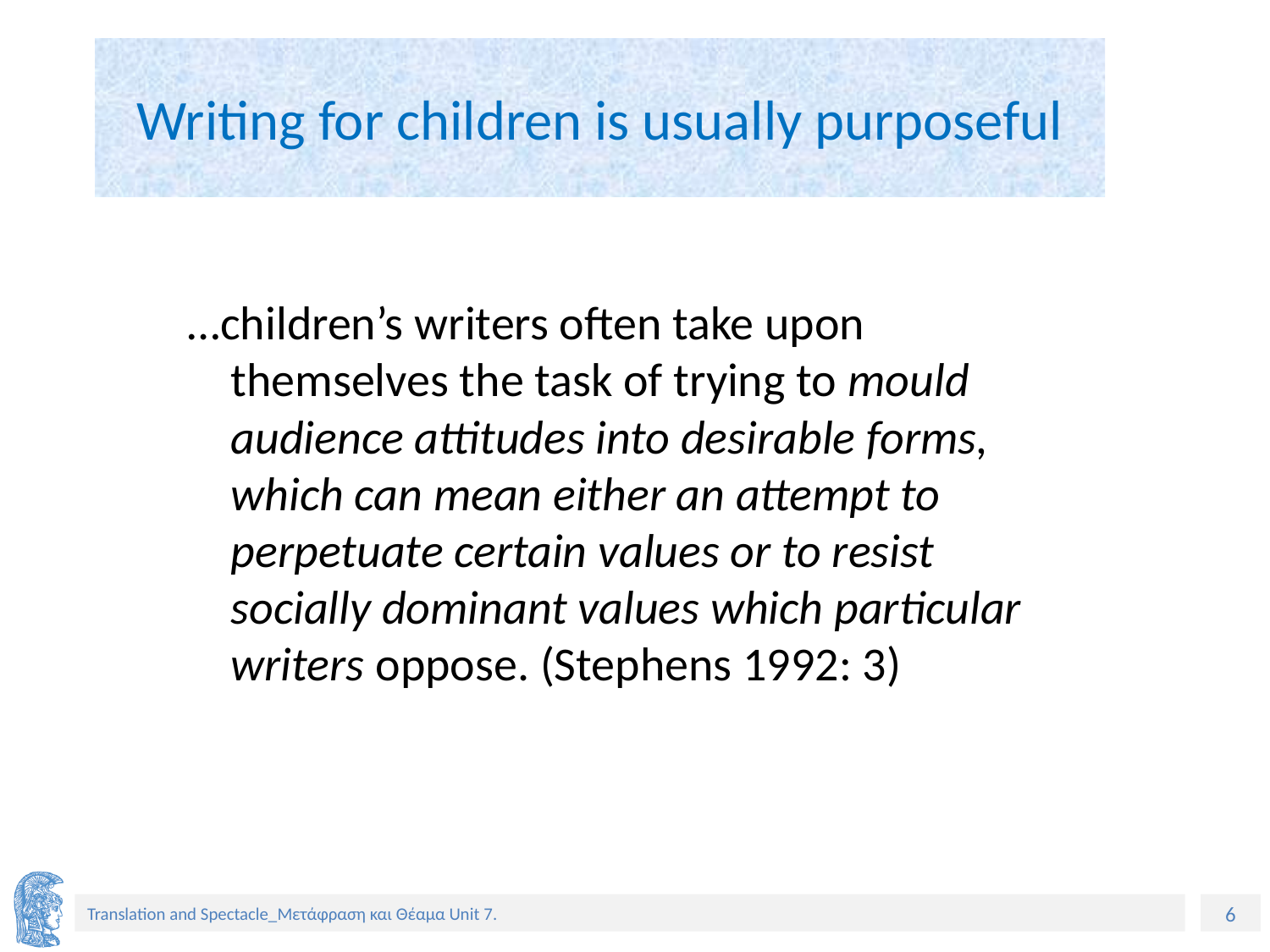

# Writing for children is usually purposeful
…children’s writers often take upon themselves the task of trying to mould audience attitudes into desirable forms, which can mean either an attempt to perpetuate certain values or to resist socially dominant values which particular writers oppose. (Stephens 1992: 3)